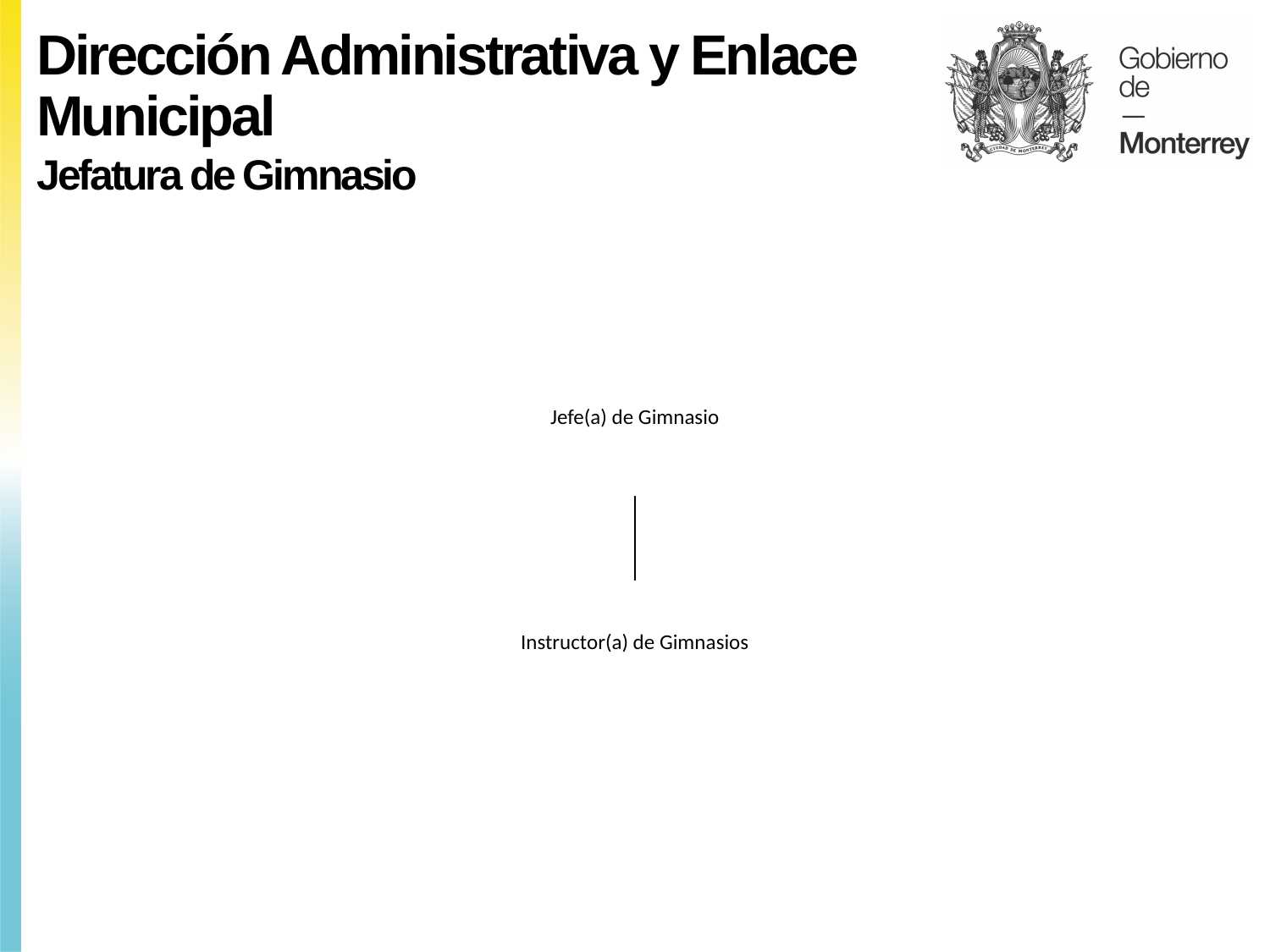

Dirección Administrativa y Enlace Municipal
Jefatura de Gimnasio
Jefe(a) de Gimnasio
Instructor(a) de Gimnasios